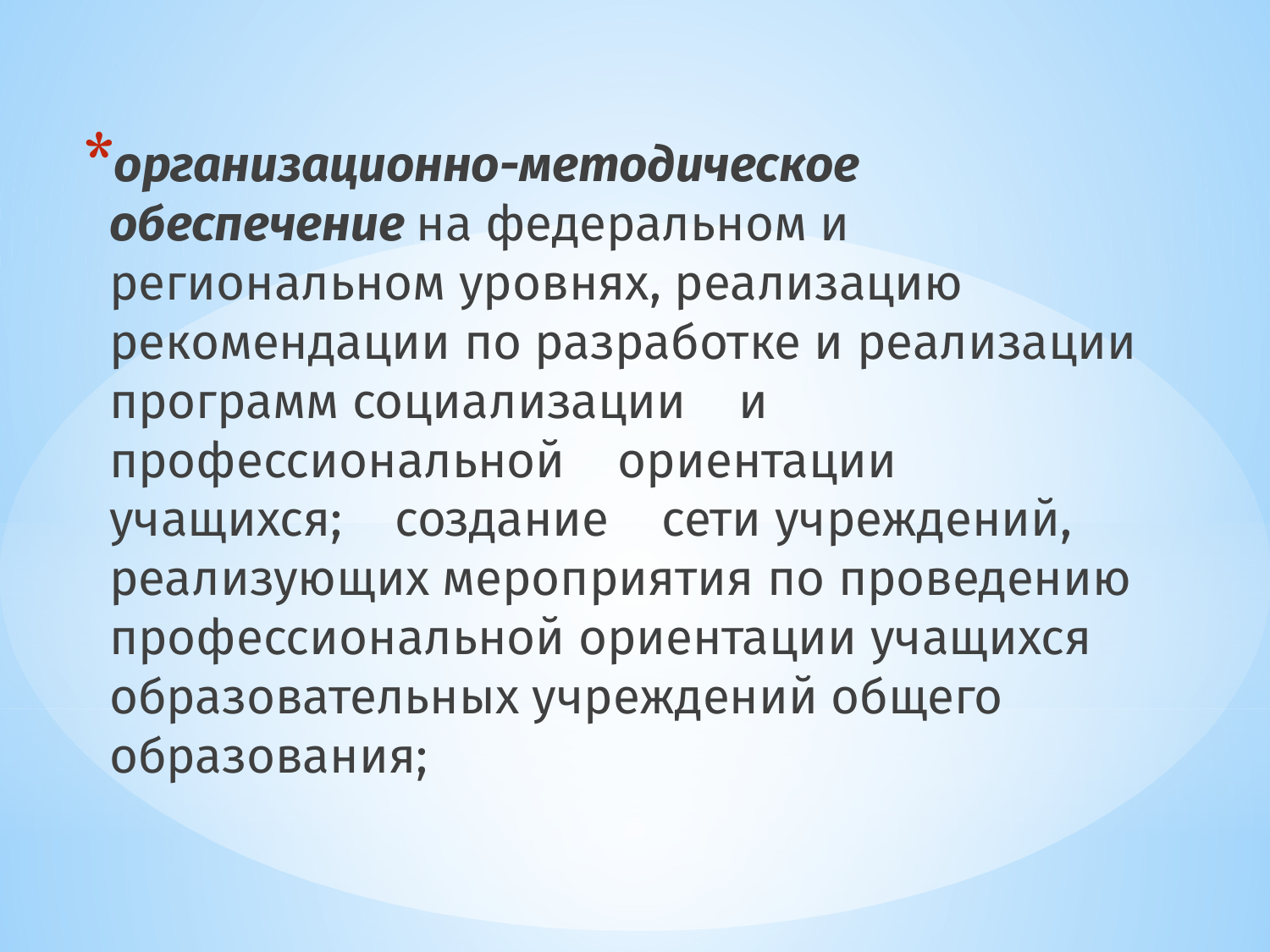

организационно-методическое обеспечение на федеральном и региональном уровнях, реализацию рекомендации по разработке и реализации программ социализации    и    профессиональной    ориентации    учащихся;    создание    сети учреждений, реализующих мероприятия по проведению профессиональной ориентации учащихся образовательных учреждений общего образования;